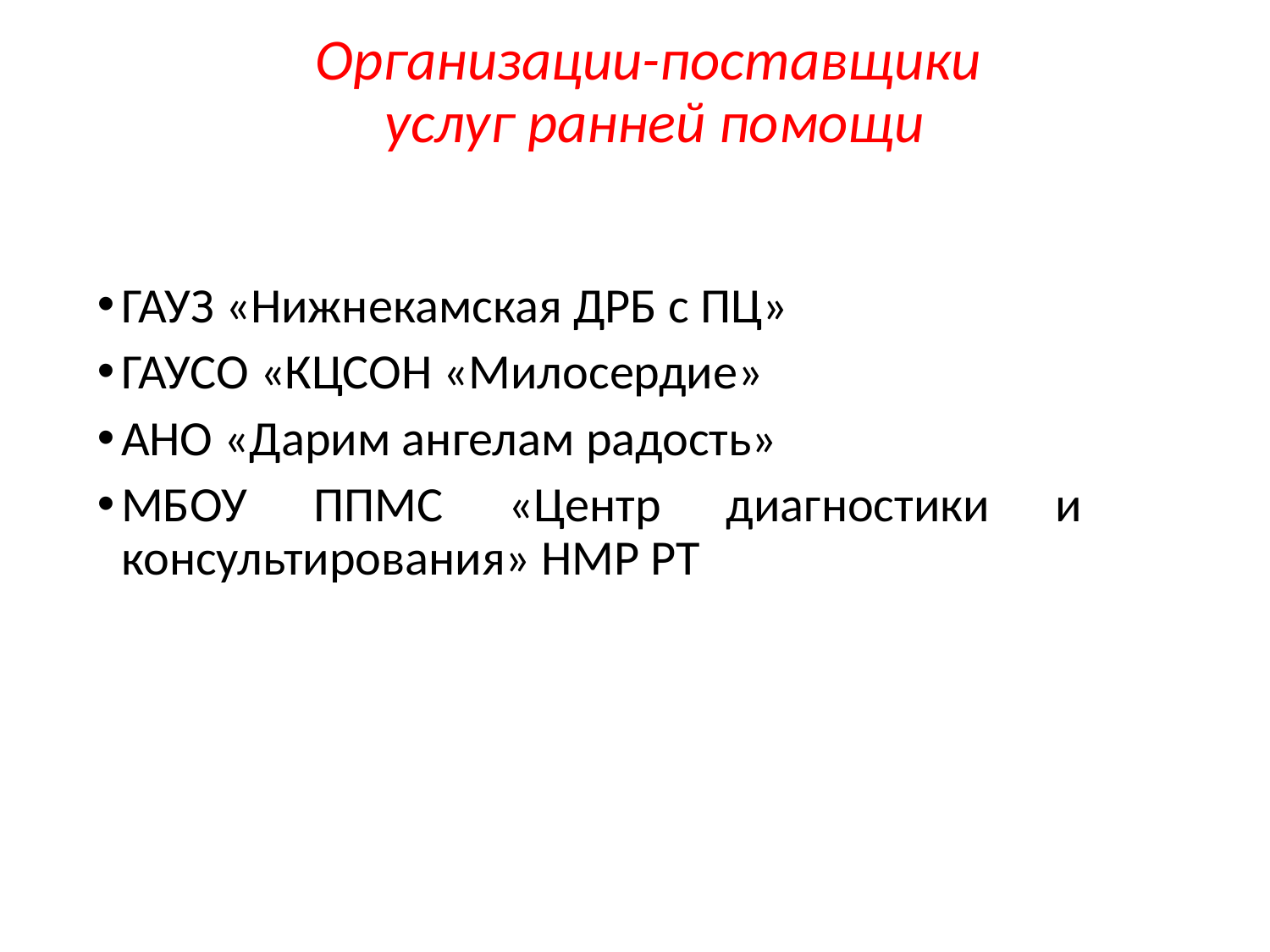

# Организации-поставщики услуг ранней помощи

ГАУЗ «Нижнекамская ДРБ с ПЦ»
ГАУСО «КЦСОН «Милосердие»
АНО «Дарим ангелам радость»
МБОУ ППМС «Центр диагностики и консультирования» НМР РТ